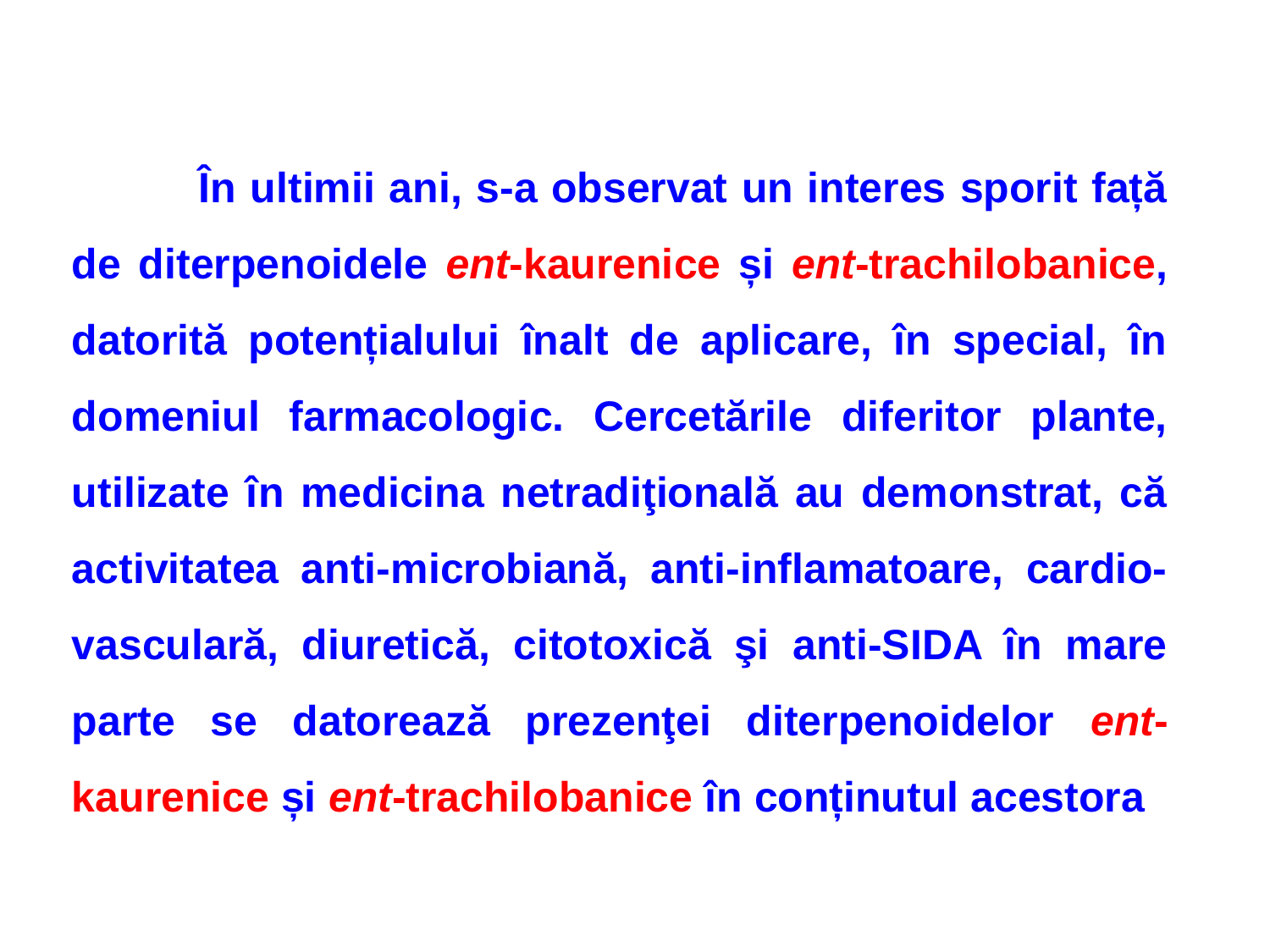

În ultimii ani, s-a observat un interes sporit față de diterpenoidele ent-kaurenice și ent-trachilobanice, datorită potențialului înalt de aplicare, în special, în domeniul farmacologic. Cercetările diferitor plante, utilizate în medicina netradiţională au demonstrat, că activitatea anti-microbiană, anti-inflamatoare, cardio-vasculară, diuretică, citotoxică şi anti-SIDA în mare parte se datorează prezenţei diterpenoidelor ent-kaurenice și ent-trachilobanice în conținutul acestora